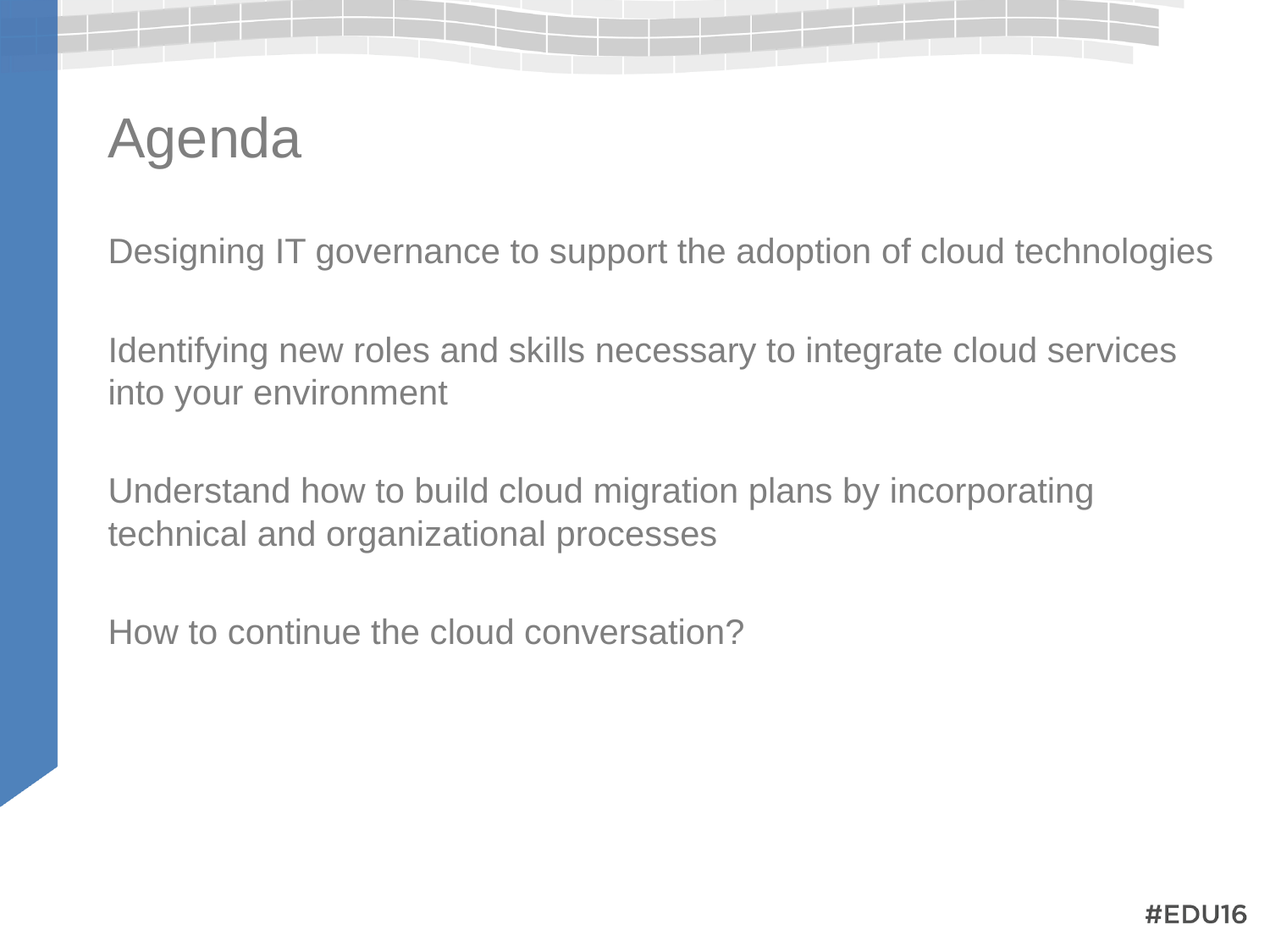

# Agenda
Designing IT governance to support the adoption of cloud technologies

Identifying new roles and skills necessary to integrate cloud services into your environment

Understand how to build cloud migration plans by incorporating technical and organizational processes

How to continue the cloud conversation?